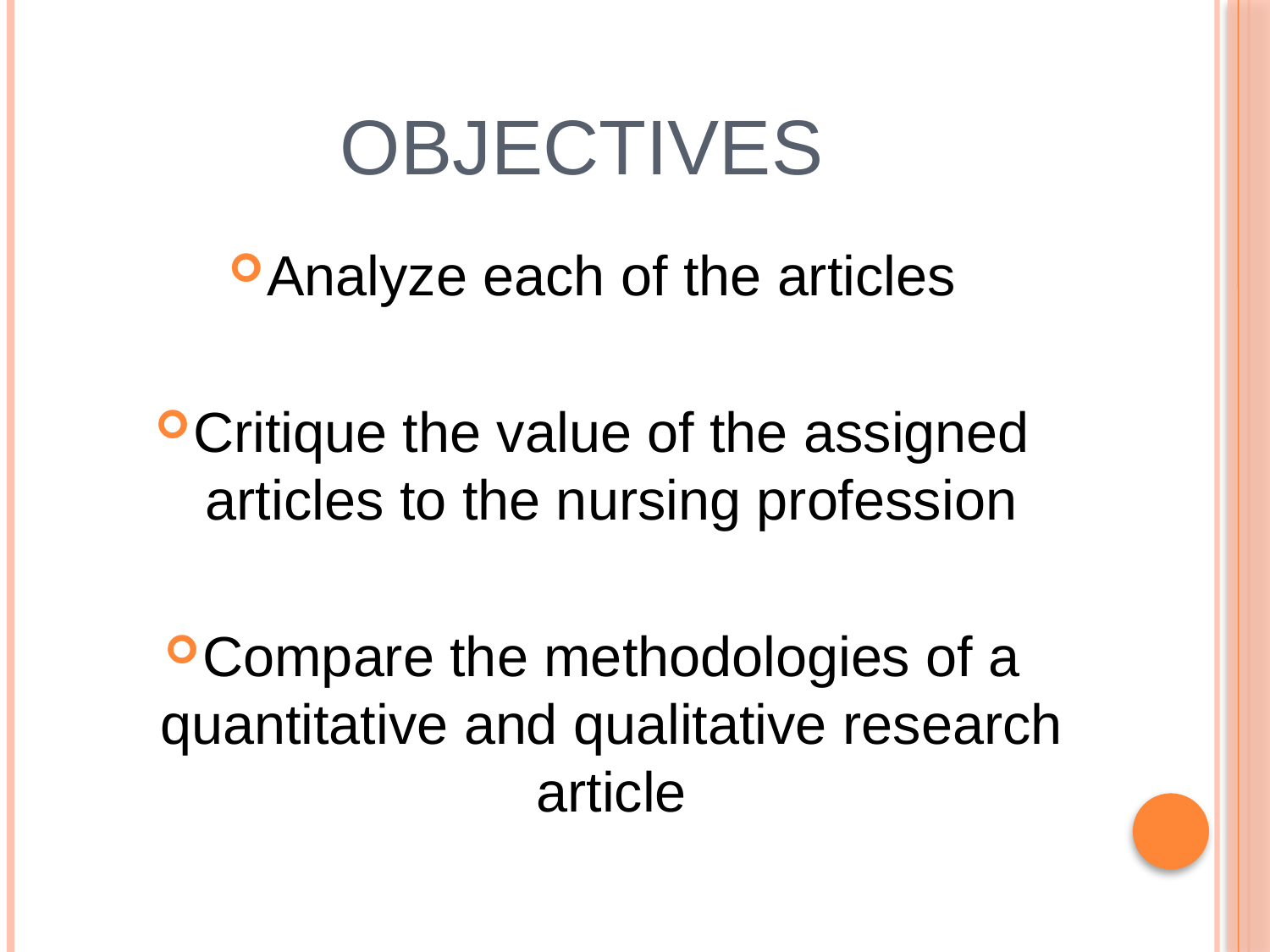

# Objectives
Analyze each of the articles

Critique the value of the assigned articles to the nursing profession

Compare the methodologies of a quantitative and qualitative research article